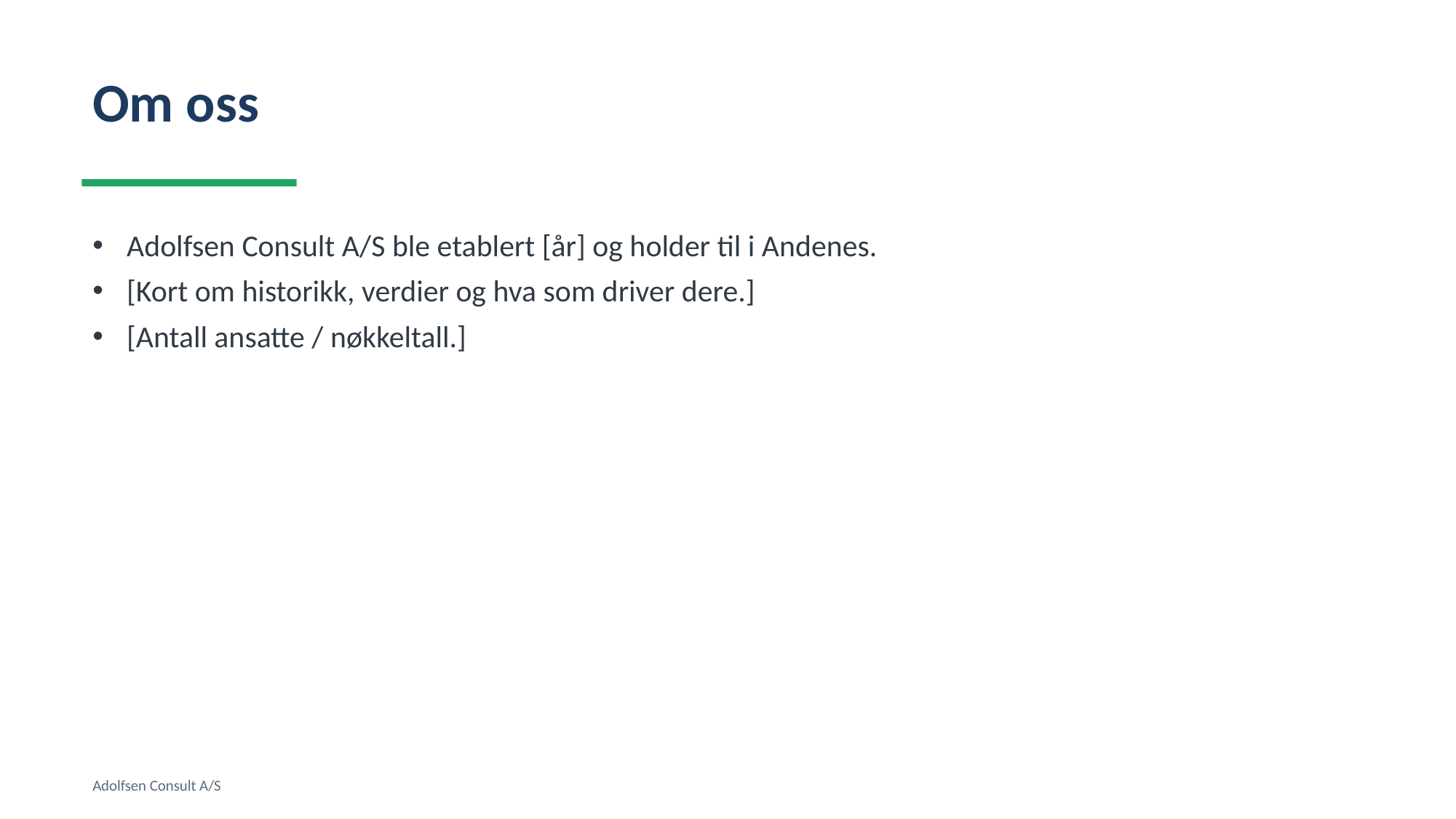

Om oss

Adolfsen Consult A/S ble etablert [år] og holder til i Andenes.
[Kort om historikk, verdier og hva som driver dere.]
[Antall ansatte / nøkkeltall.]
Adolfsen Consult A/S